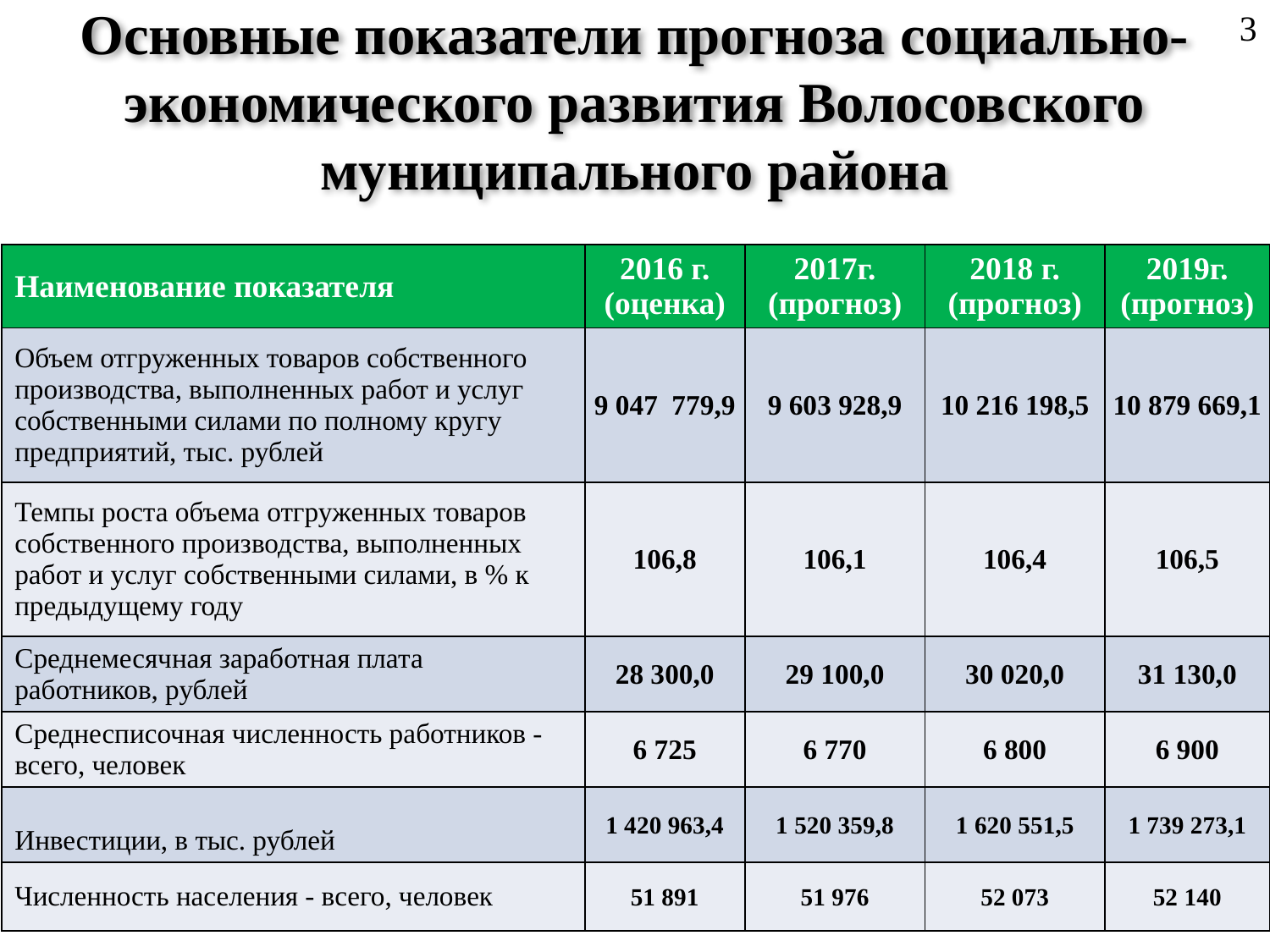

# Основные показатели прогноза социально- экономического развития Волосовского муниципального района
3
| Наименование показателя | 2016 г. (оценка) | 2017г. (прогноз) | 2018 г. (прогноз) | 2019г. (прогноз) |
| --- | --- | --- | --- | --- |
| Объем отгруженных товаров собственного производства, выполненных работ и услуг собственными силами по полному кругу предприятий, тыс. рублей | 9 047 779,9 | 9 603 928,9 | 10 216 198,5 | 10 879 669,1 |
| Темпы роста объема отгруженных товаров собственного производства, выполненных работ и услуг собственными силами, в % к предыдущему году | 106,8 | 106,1 | 106,4 | 106,5 |
| Среднемесячная заработная плата работников, рублей | 28 300,0 | 29 100,0 | 30 020,0 | 31 130,0 |
| Среднесписочная численность работников - всего, человек | 6 725 | 6 770 | 6 800 | 6 900 |
| Инвестиции, в тыс. рублей | 1 420 963,4 | 1 520 359,8 | 1 620 551,5 | 1 739 273,1 |
| Численность населения - всего, человек | 51 891 | 51 976 | 52 073 | 52 140 |